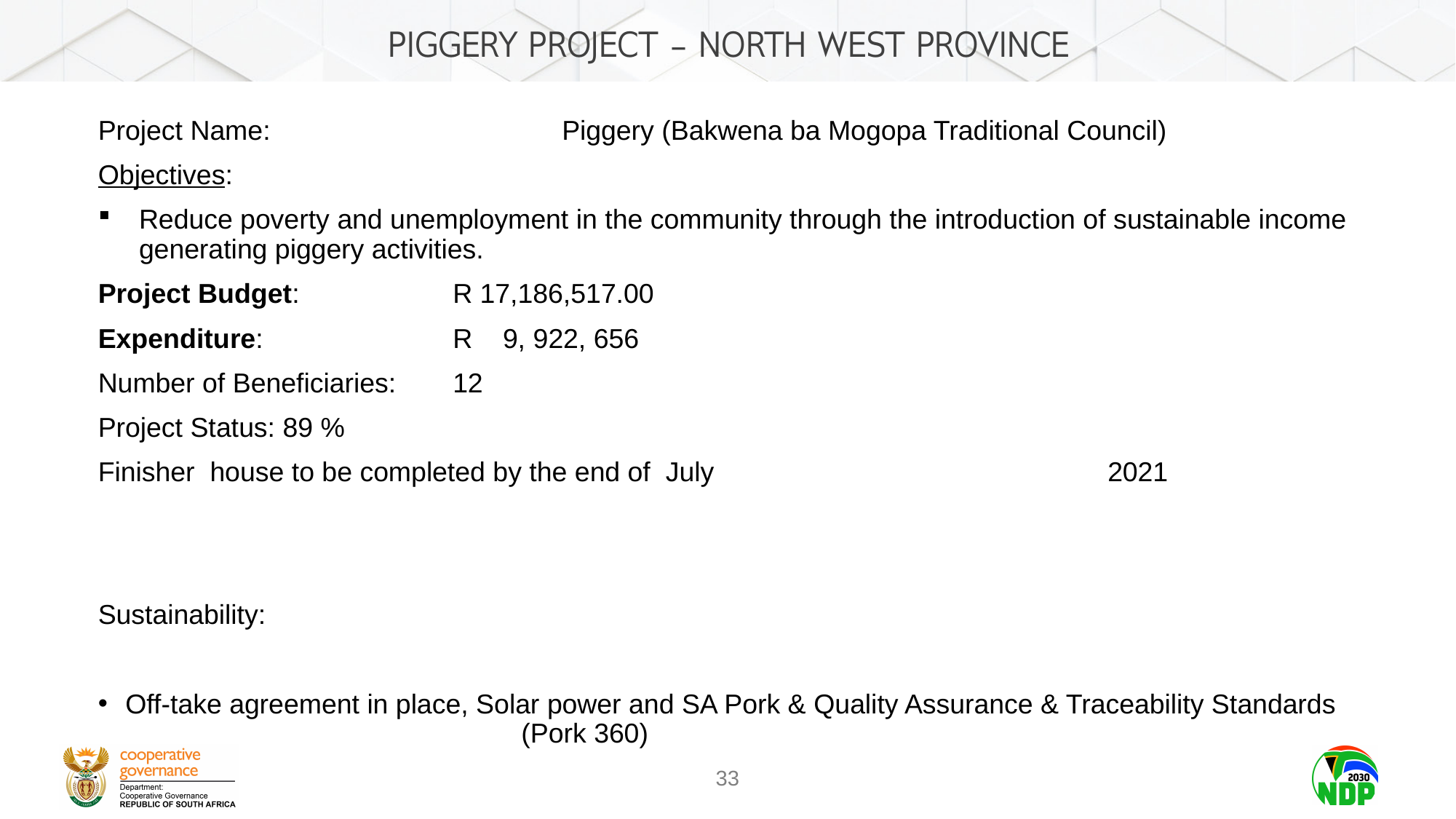

# PIGGERY PROJECT – NORTH WEST PROVINCE
Project Name: 			Piggery (Bakwena ba Mogopa Traditional Council)
Objectives:
Reduce poverty and unemployment in the community through the introduction of sustainable income generating piggery activities.
Project Budget:		R 17,186,517.00
Expenditure:  		R    9, 922, 656
Number of Beneficiaries: 	12
Project Status: 89 %
Finisher  house to be completed by the end of  July 				2021

Sustainability:

Off-take agreement in place, Solar power and SA Pork & Quality Assurance & Traceability Standards 			         (Pork 360)